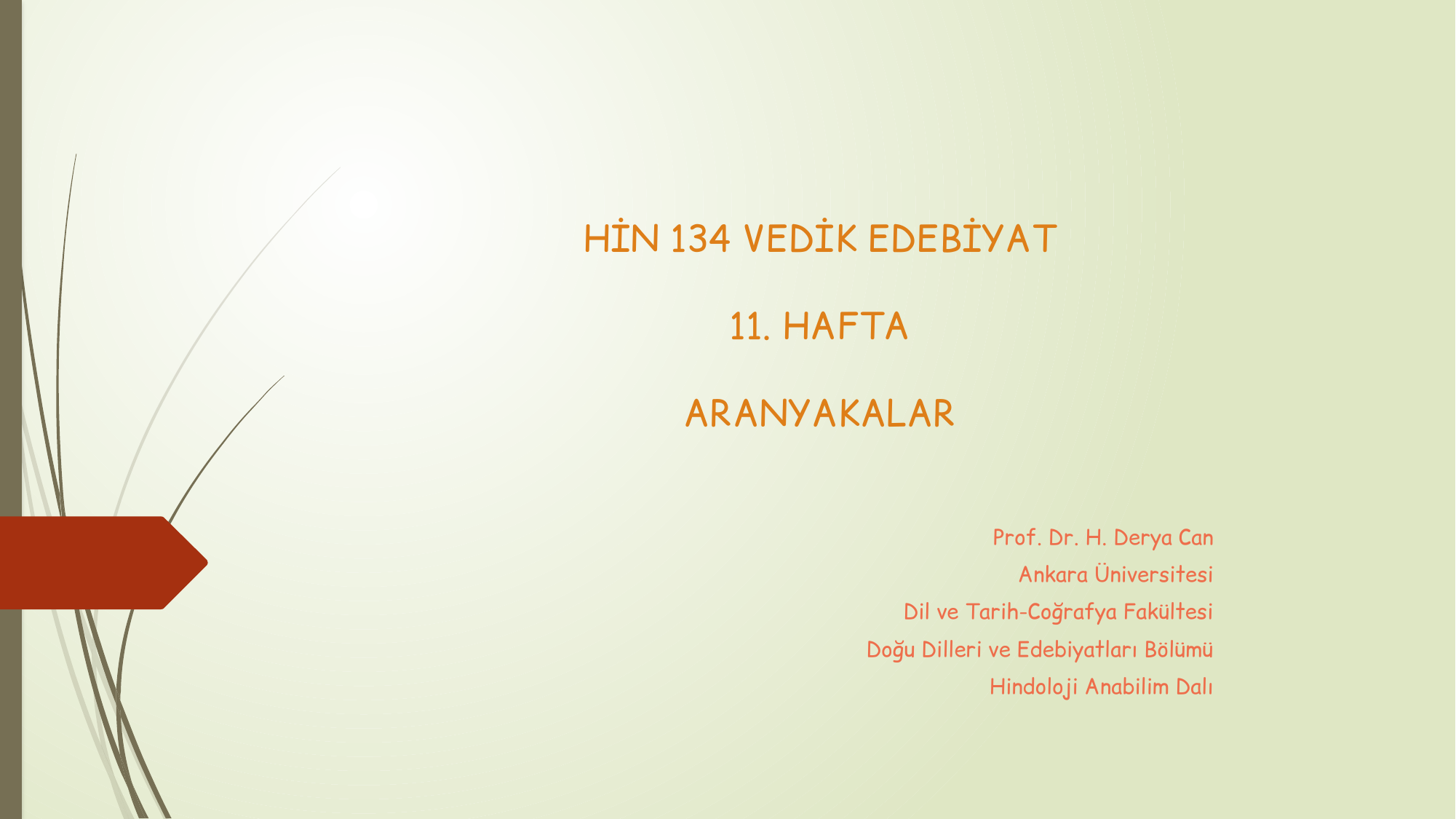

# HİN 134 VEDİK EDEBİYAT 11. HAFTA ARANYAKALAR
Prof. Dr. H. Derya Can
Ankara Üniversitesi
Dil ve Tarih-Coğrafya Fakültesi
Doğu Dilleri ve Edebiyatları Bölümü
Hindoloji Anabilim Dalı